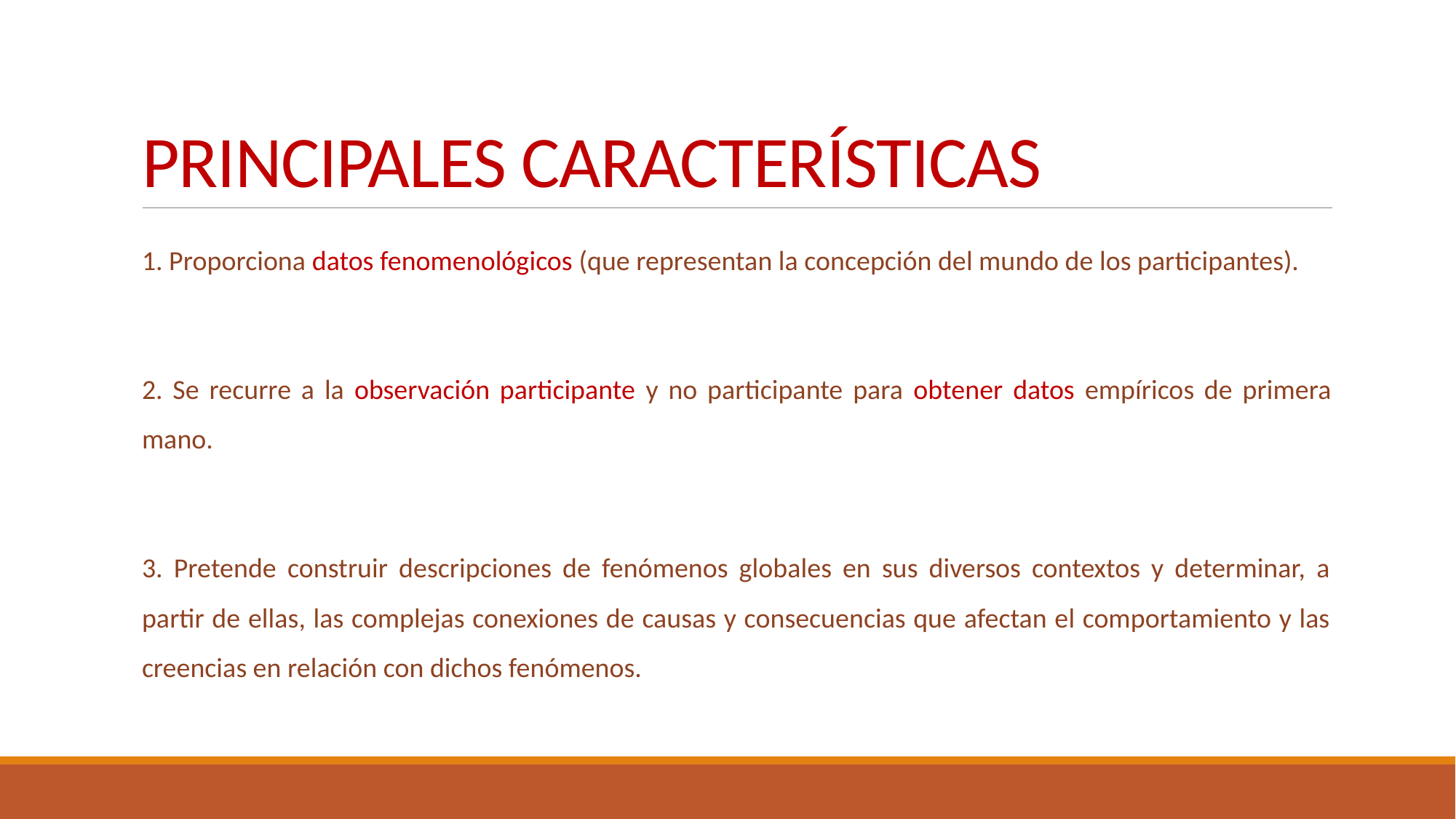

# PRINCIPALES CARACTERÍSTICAS
1. Proporciona datos fenomenológicos (que representan la concepción del mundo de los participantes).

2. Se recurre a la observación participante y no participante para obtener datos empíricos de primera mano.

3. Pretende construir descripciones de fenómenos globales en sus diversos contextos y determinar, a partir de ellas, las complejas conexiones de causas y consecuencias que afectan el comportamiento y las creencias en relación con dichos fenómenos.